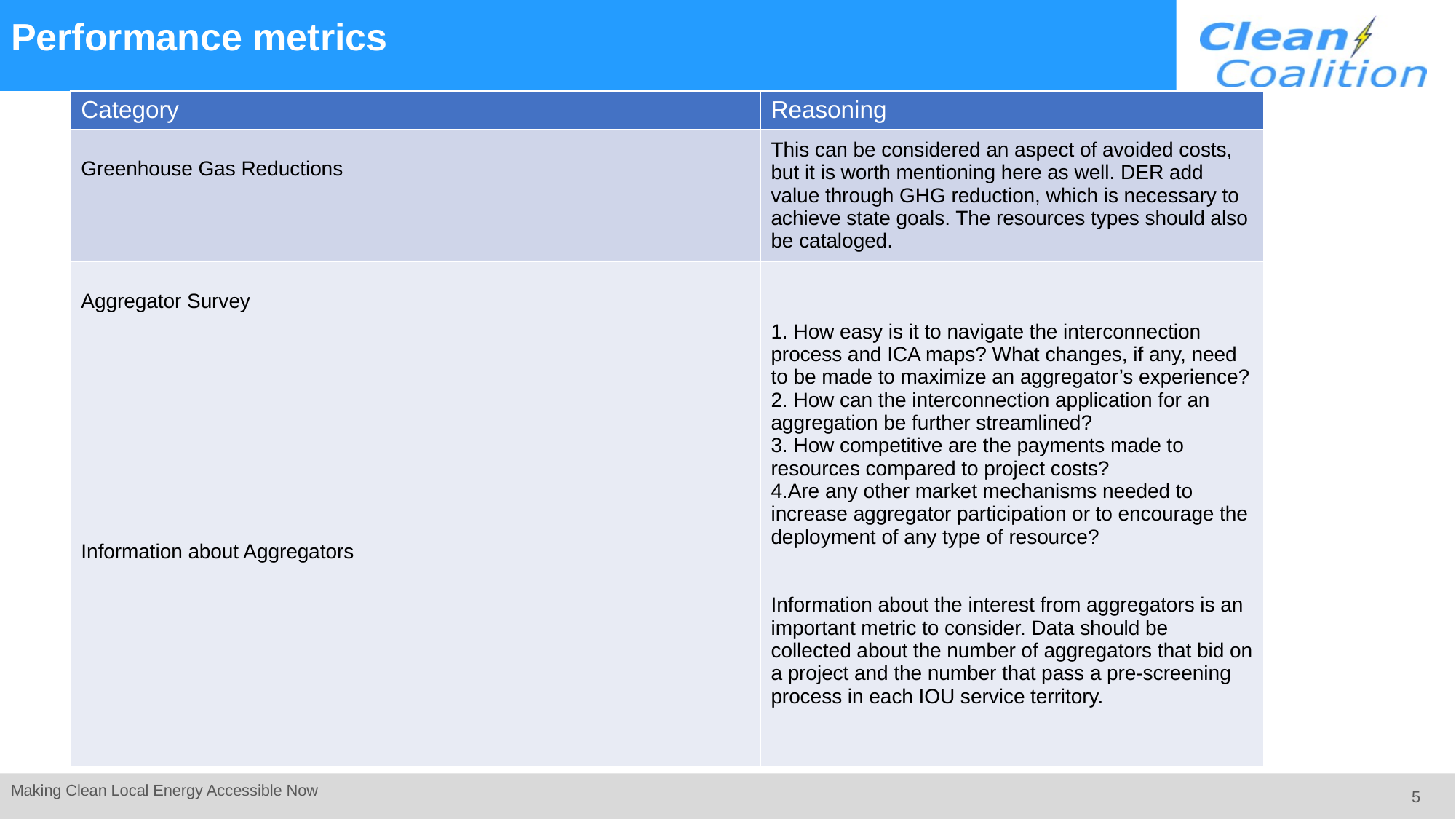

# Performance metrics
| Category | Reasoning |
| --- | --- |
| Greenhouse Gas Reductions | This can be considered an aspect of avoided costs, but it is worth mentioning here as well. DER add value through GHG reduction, which is necessary to achieve state goals. The resources types should also be cataloged. |
| Aggregator Survey Information about Aggregators | 1. How easy is it to navigate the interconnection process and ICA maps? What changes, if any, need to be made to maximize an aggregator’s experience? 2. How can the interconnection application for an aggregation be further streamlined? 3. How competitive are the payments made to resources compared to project costs? 4.Are any other market mechanisms needed to increase aggregator participation or to encourage the deployment of any type of resource? Information about the interest from aggregators is an important metric to consider. Data should be collected about the number of aggregators that bid on a project and the number that pass a pre-screening process in each IOU service territory. |